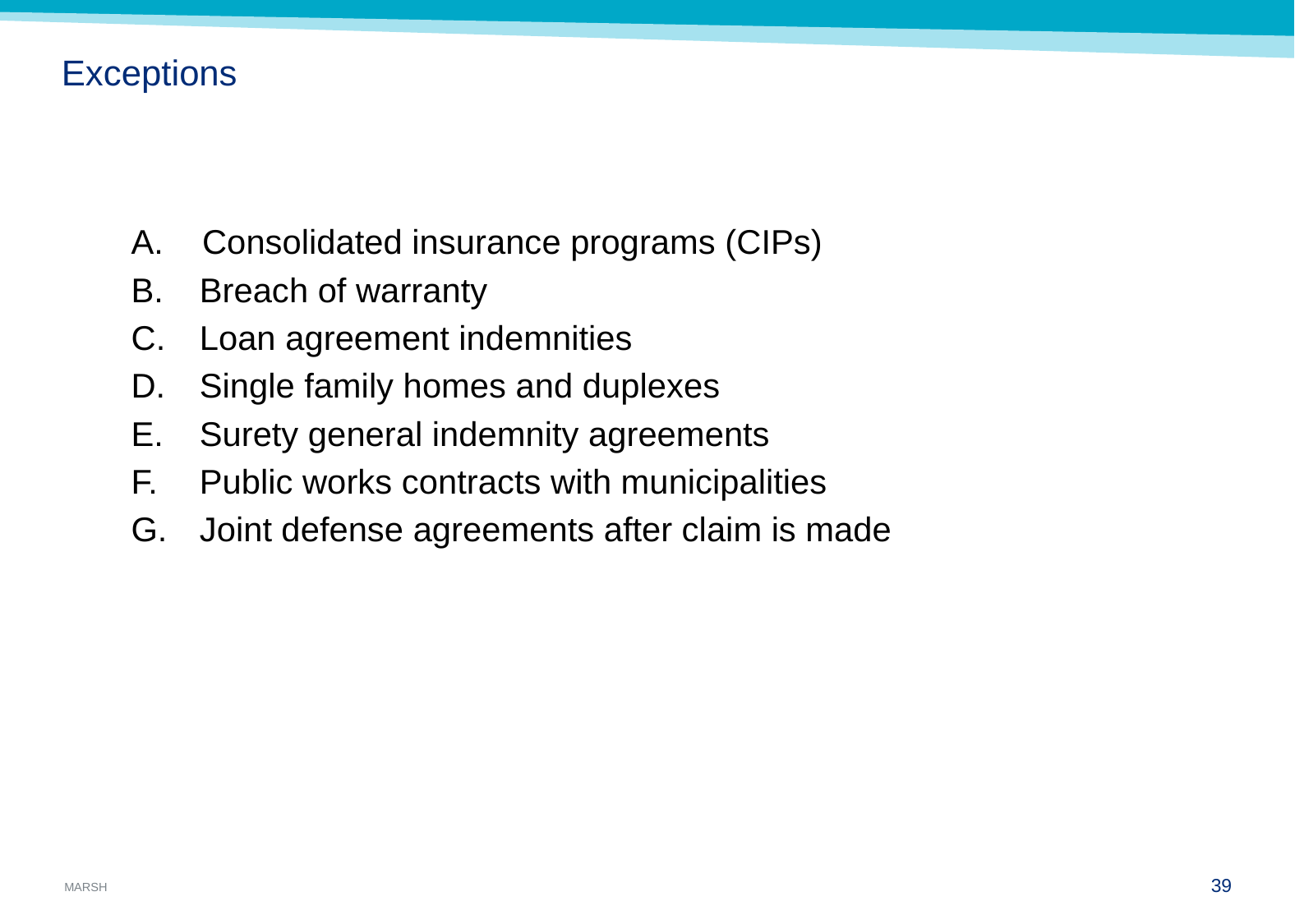

# Exceptions

A.	 Consolidated insurance programs (CIPs)
B.	Breach of warranty
C.	Loan agreement indemnities
Single family homes and duplexes
Surety general indemnity agreements
Public works contracts with municipalities
Joint defense agreements after claim is made

39